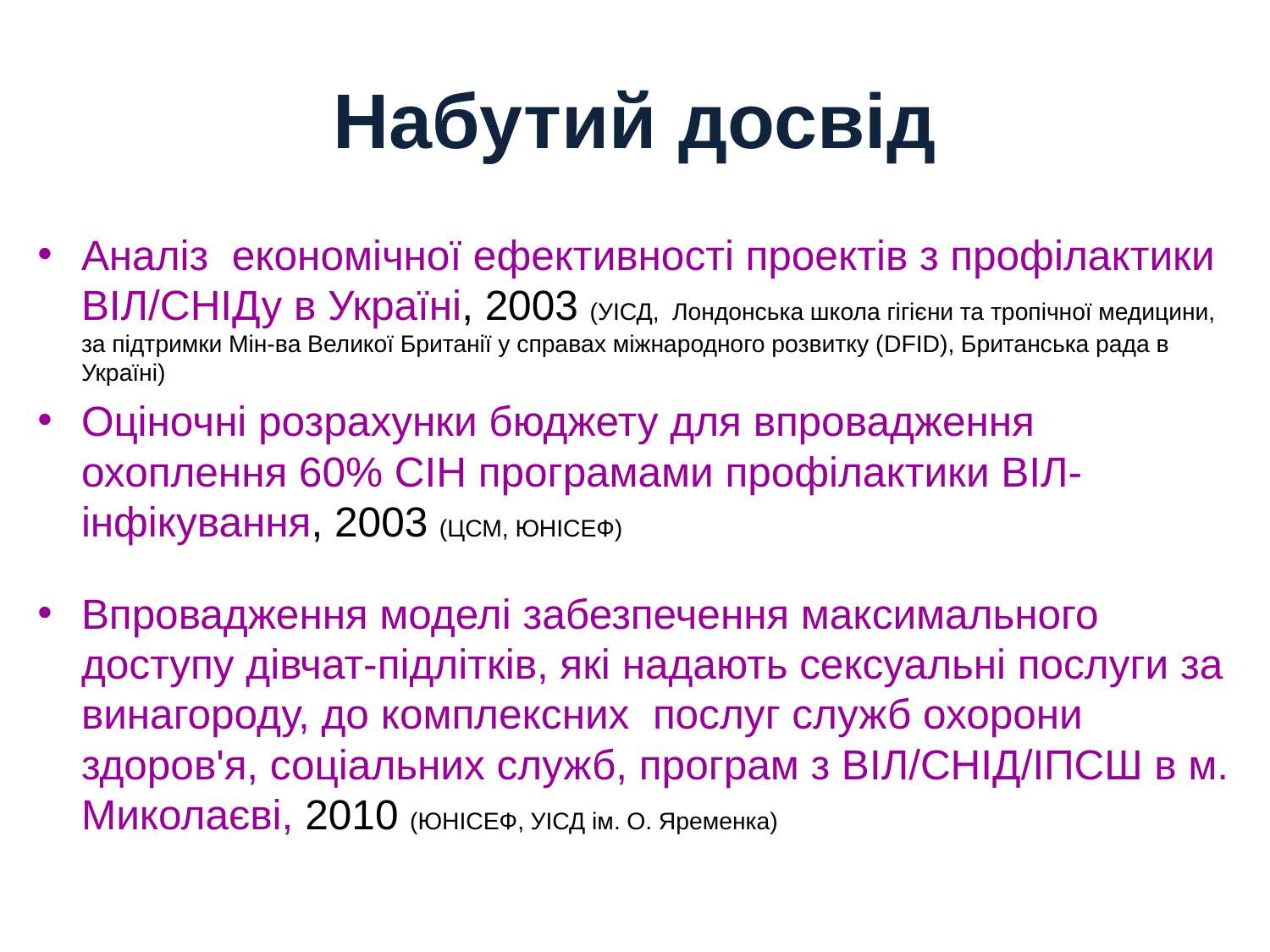

# Набутий досвід
Аналіз  економічної ефективності проектів з профілактики ВІЛ/СНІДу в Україні, 2003 (УІСД,  Лондонська школа гігієни та тропічної медицини,  за підтримки Мін-ва Великої Британії у справах міжнародного розвитку (DFID), Британська рада в Україні)
Оціночні розрахунки бюджету для впровадження охоплення 60% СІН програмами профілактики ВІЛ-інфікування, 2003 (ЦСМ, ЮНІСЕФ)

Впровадження моделі забезпечення максимального доступу дівчат-підлітків, які надають сексуальні послуги за винагороду, до комплексних  послуг служб охорони здоров'я, соціальних служб, програм з ВІЛ/СНІД/ІПСШ в м. Миколаєві, 2010 (ЮНІСЕФ, УІСД ім. О. Яременка)